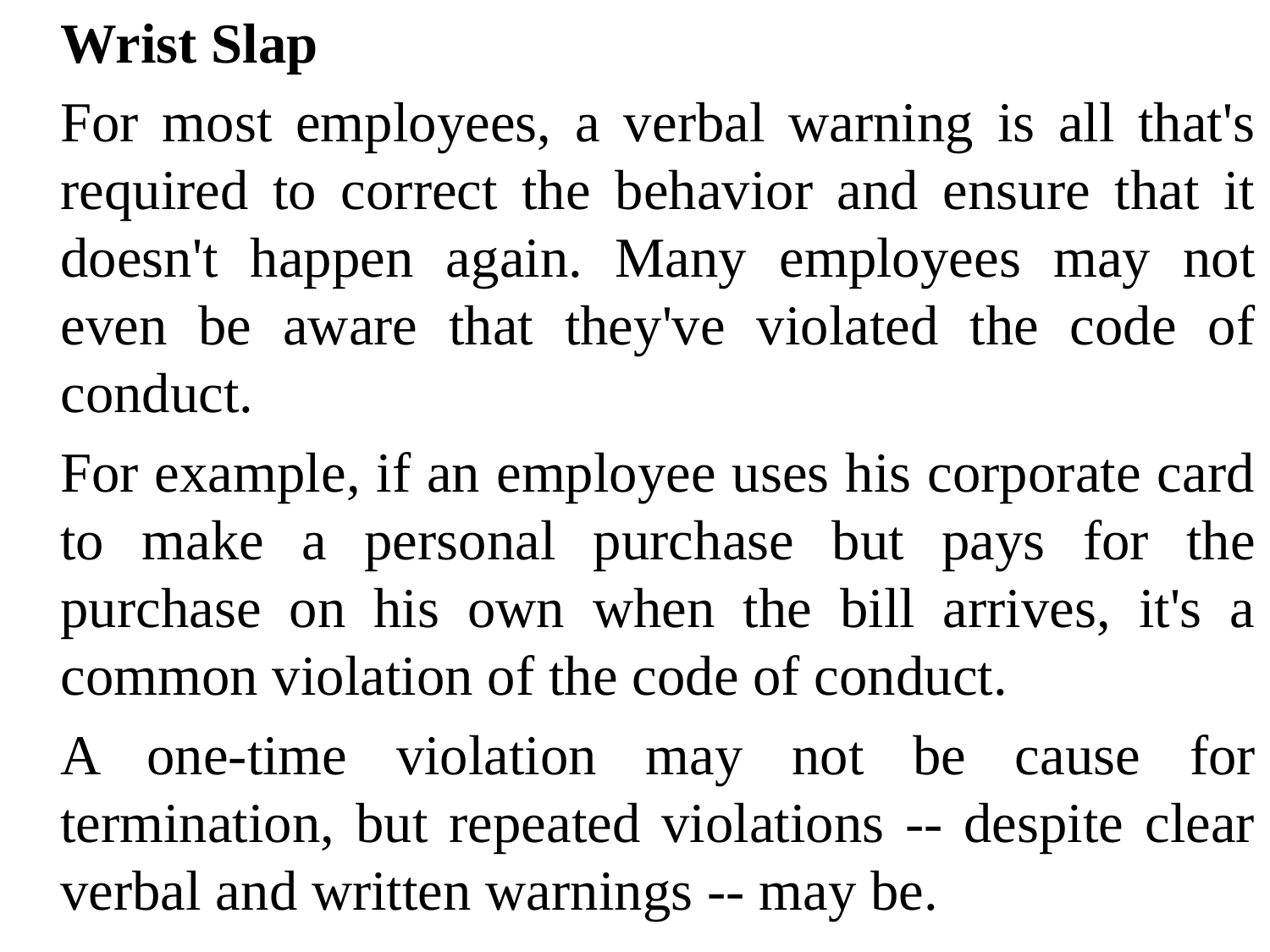

Wrist Slap
	For most employees, a verbal warning is all that's required to correct the behavior and ensure that it doesn't happen again. Many employees may not even be aware that they've violated the code of conduct.
	For example, if an employee uses his corporate card to make a personal purchase but pays for the purchase on his own when the bill arrives, it's a common violation of the code of conduct.
	A one-time violation may not be cause for termination, but repeated violations -- despite clear verbal and written warnings -- may be.